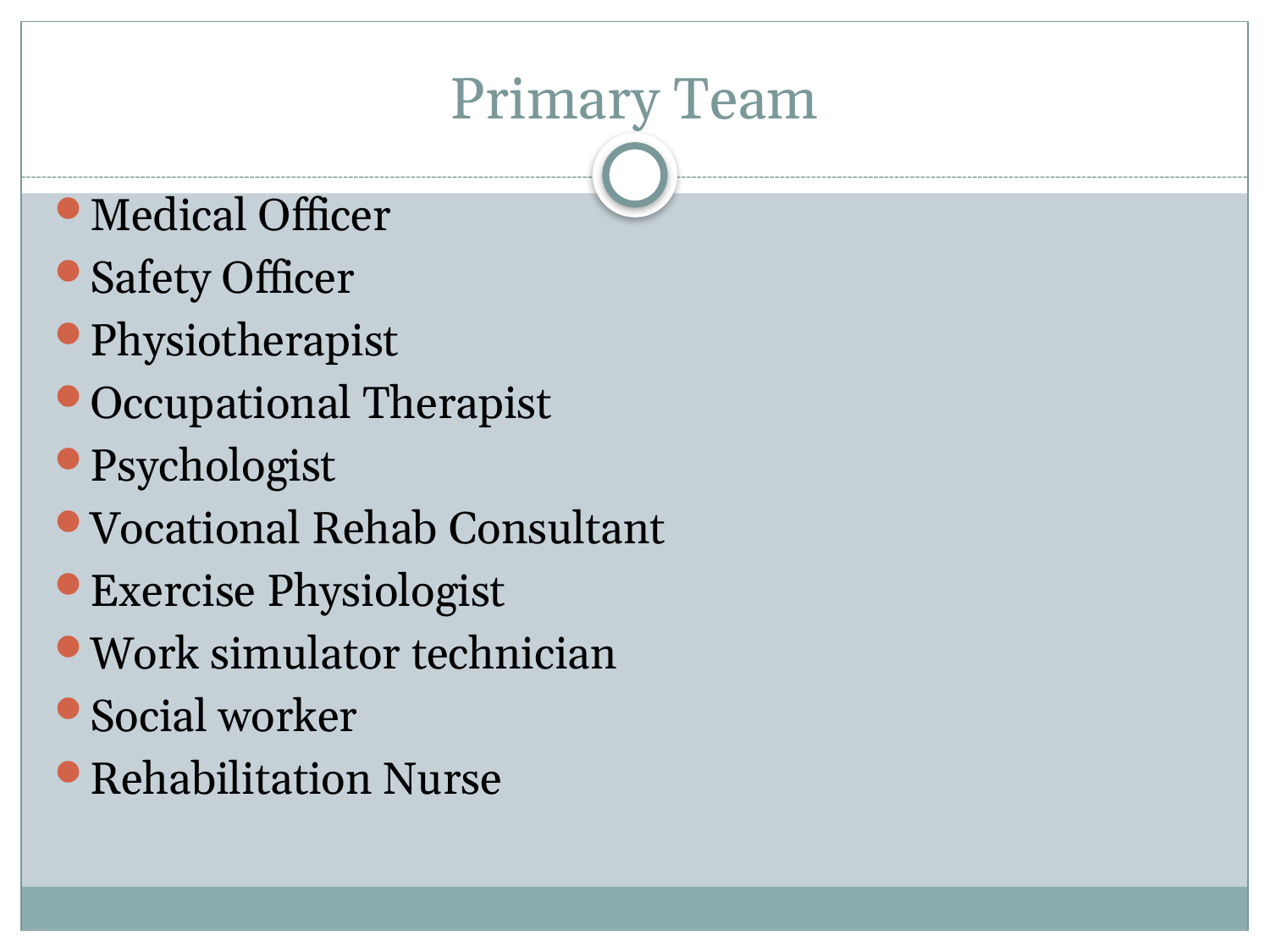

# Primary Team
Medical Officer
Safety Officer
Physiotherapist
Occupational Therapist
Psychologist
Vocational Rehab Consultant
Exercise Physiologist
Work simulator technician
Social worker
Rehabilitation Nurse